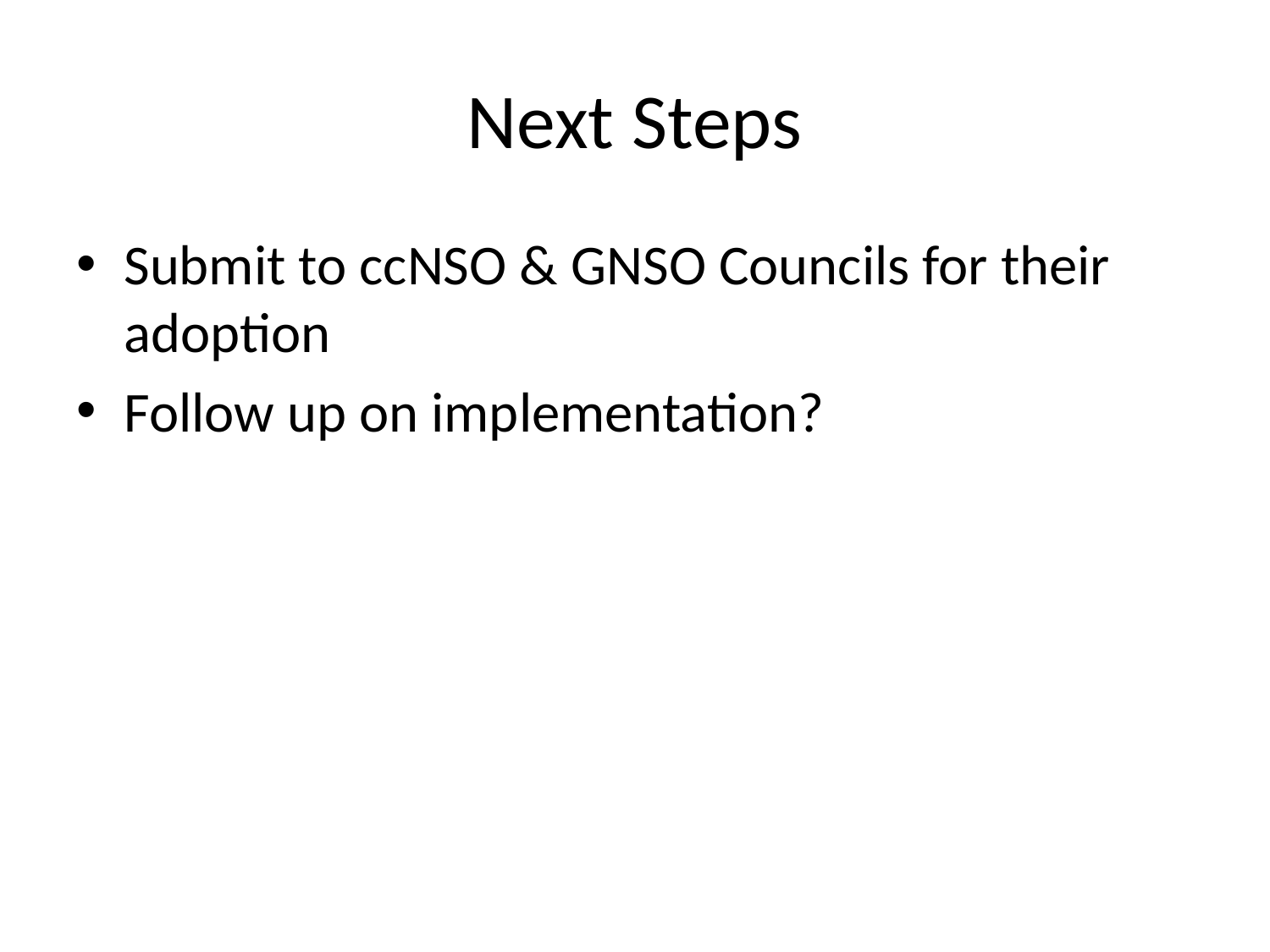

# Next Steps
Submit to ccNSO & GNSO Councils for their adoption
Follow up on implementation?